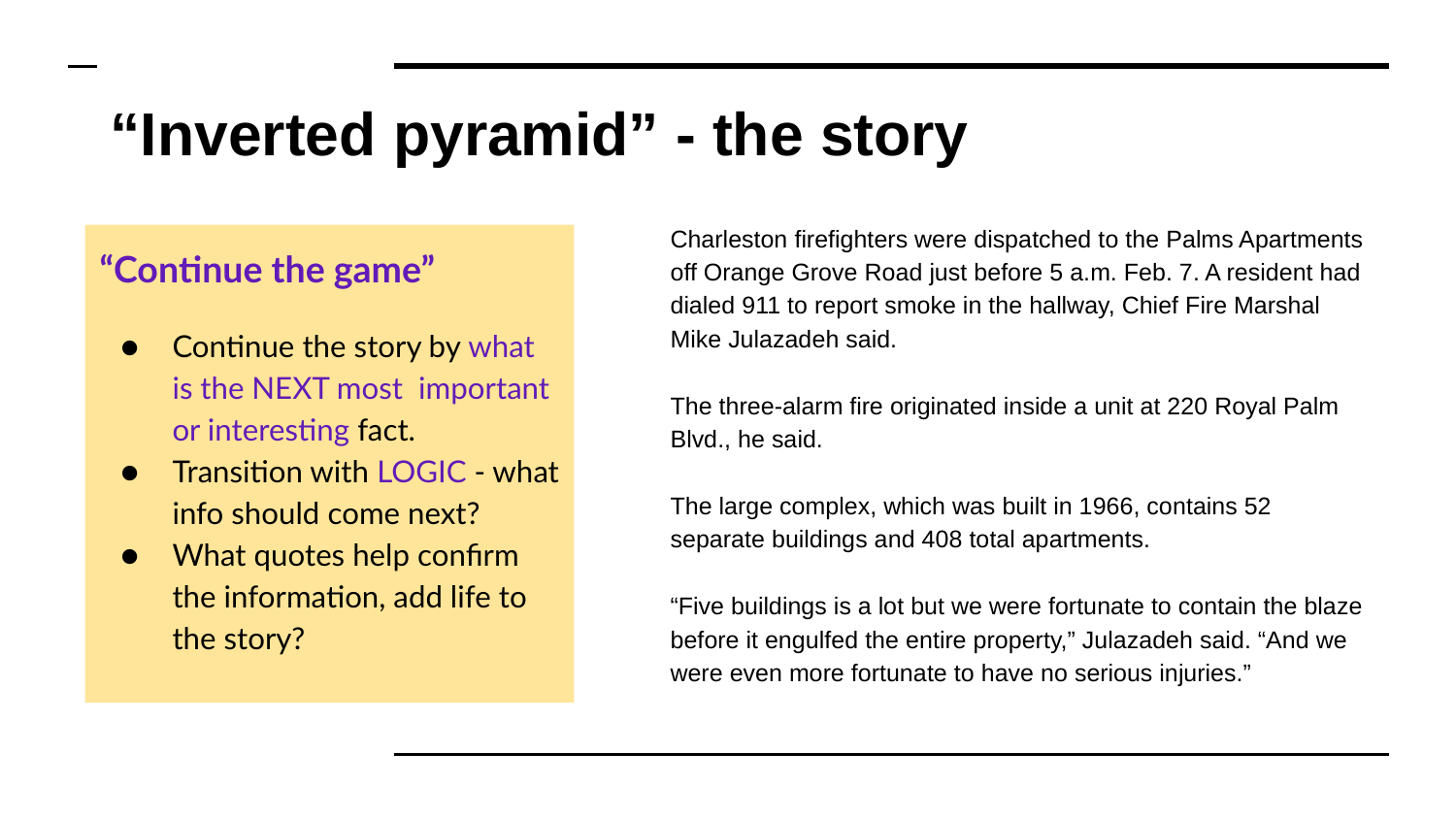

# “Inverted pyramid” - the story
Charleston firefighters were dispatched to the Palms Apartments off Orange Grove Road just before 5 a.m. Feb. 7. A resident had dialed 911 to report smoke in the hallway, Chief Fire Marshal Mike Julazadeh said.

The three-alarm fire originated inside a unit at 220 Royal Palm Blvd., he said.

The large complex, which was built in 1966, contains 52 separate buildings and 408 total apartments.

“Five buildings is a lot but we were fortunate to contain the blaze before it engulfed the entire property,” Julazadeh said. “And we were even more fortunate to have no serious injuries.”

“Continue the game”
Continue the story by what is the NEXT most  important or interesting fact.
Transition with LOGIC - what info should come next?
What quotes help confirm the information, add life to the story?